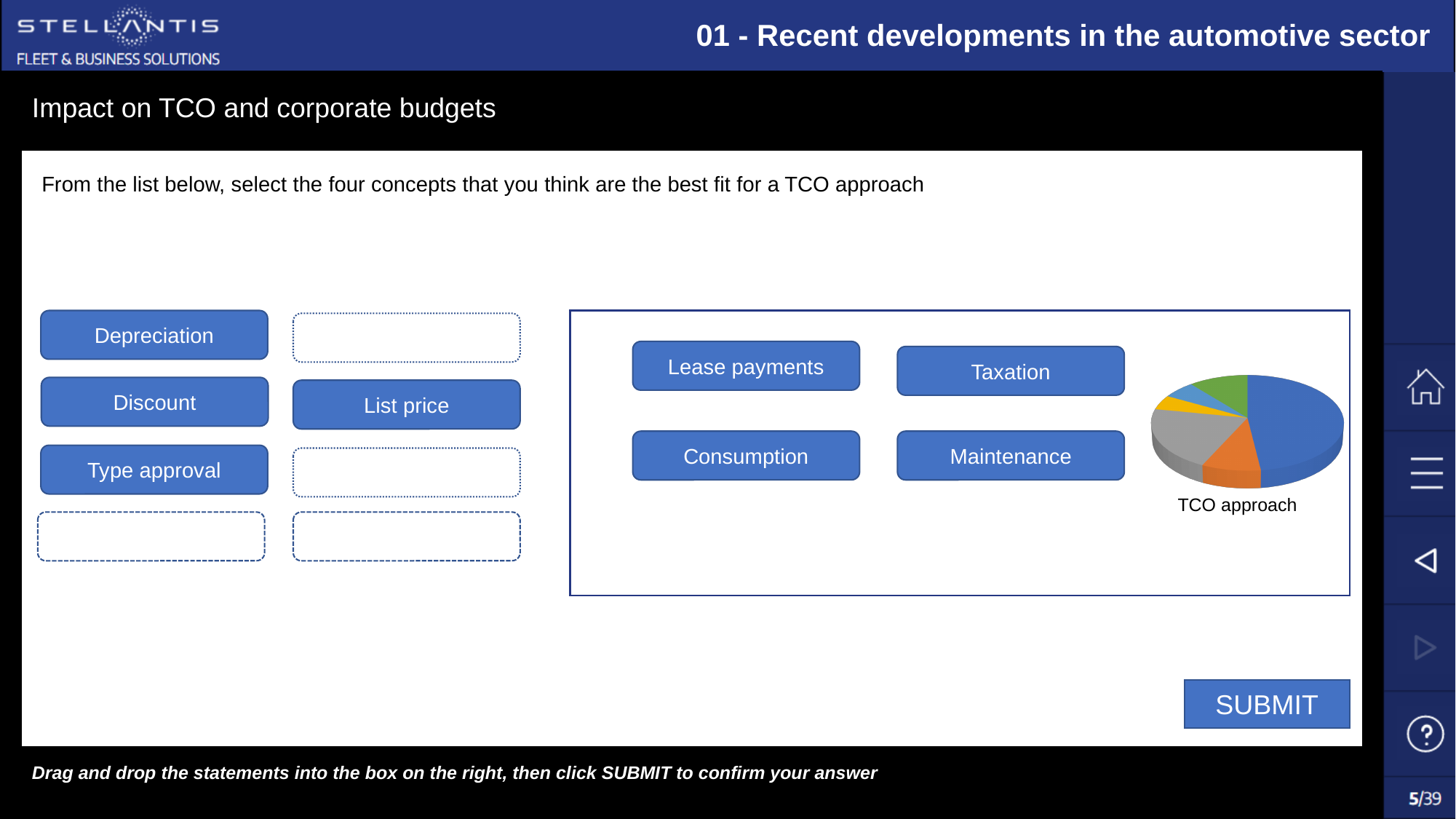

# 01 - Recent developments in the automotive sector
Impact on TCO and corporate budgets
From the list below, select the four concepts that you think are the best fit for a TCO approach
Depreciation

Fiscalité
Lease payments
Taxation

[unsupported chart]

Discount
List price
Consumption
Maintenance
Type approval
Maintenance
TCO approach

SUBMIT
Drag and drop the statements into the box on the right, then click SUBMIT to confirm your answer